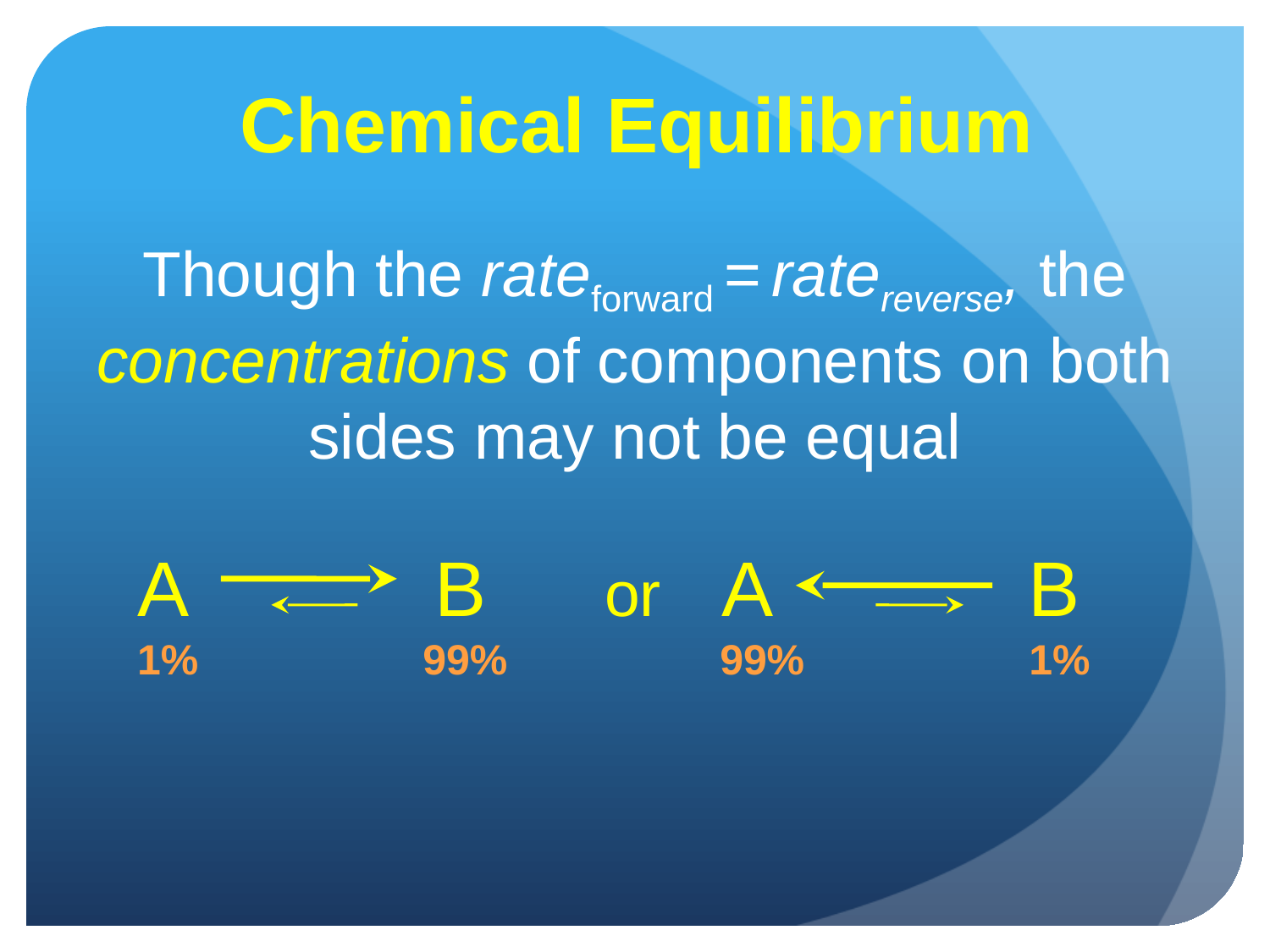

# Chemical Equilibrium

Though the rateforward = ratereverse, the concentrations of components on both sides may not be equal
A 		  B	    or   A            B
1%                   99%                  99%                   1%